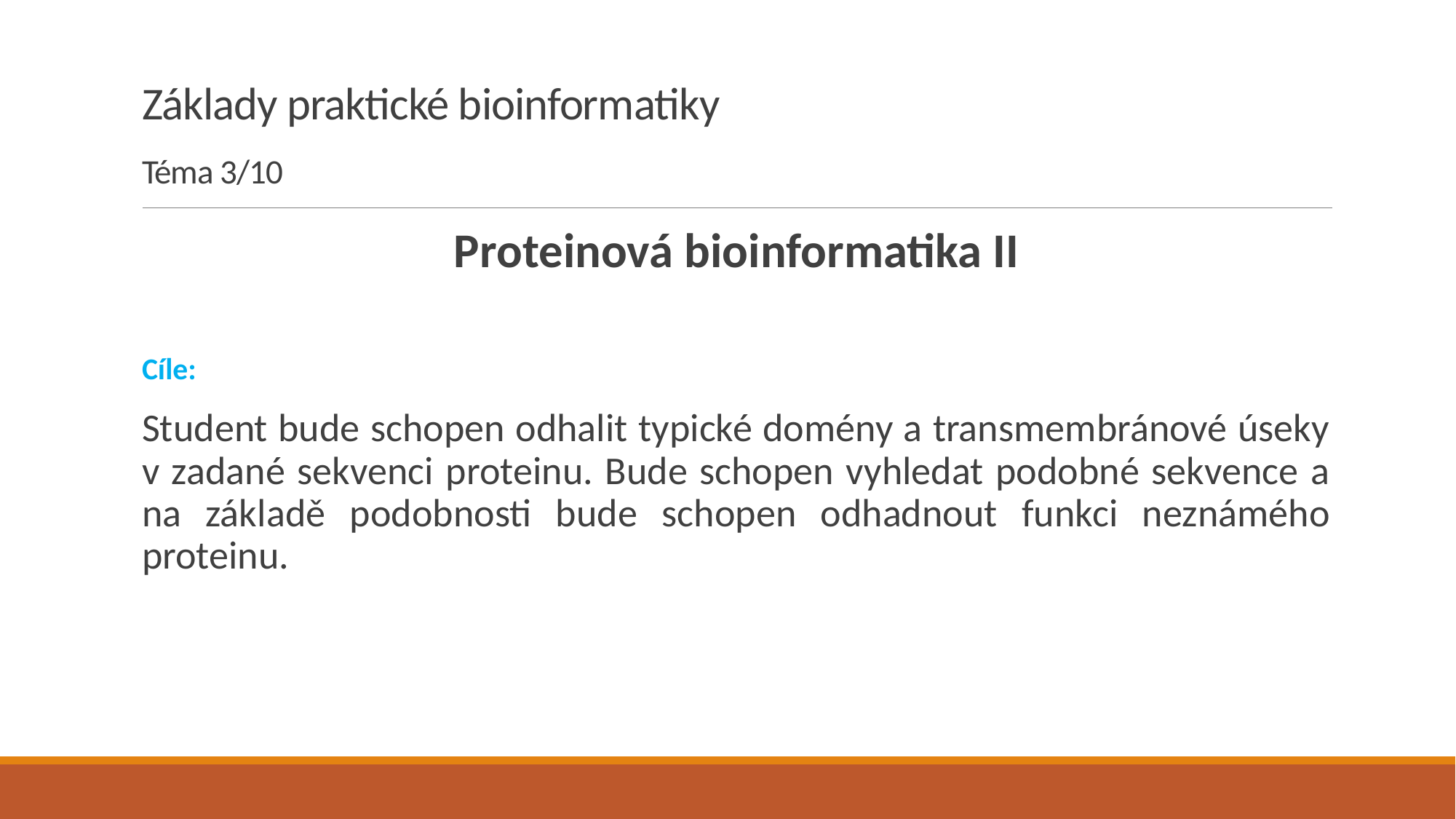

# Základy praktické bioinformatiky Téma 3/10
Proteinová bioinformatika II

Cíle:
Student bude schopen odhalit typické domény a transmembránové úseky v zadané sekvenci proteinu. Bude schopen vyhledat podobné sekvence a na základě podobnosti bude schopen odhadnout funkci neznámého proteinu.